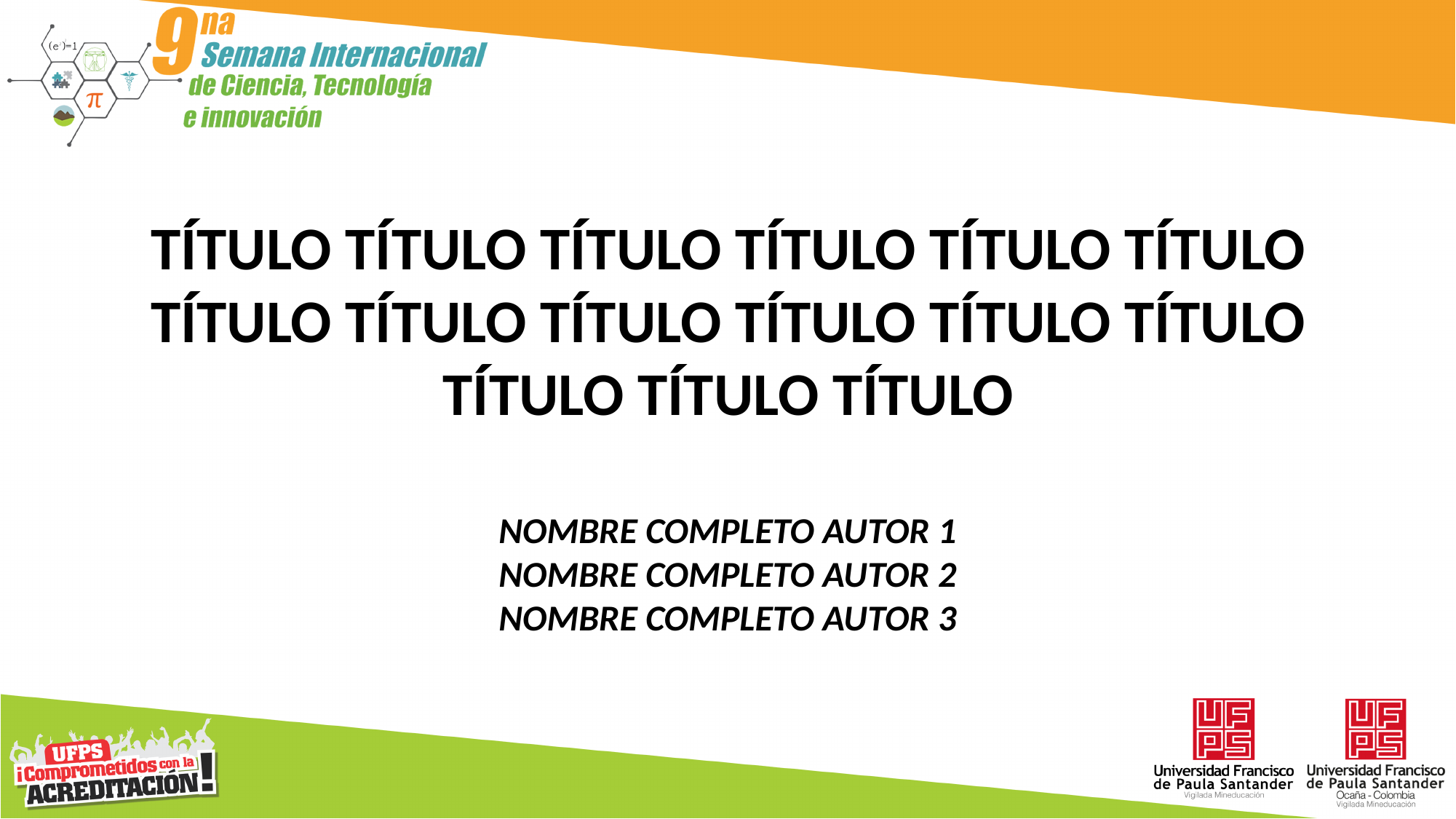

TÍTULO TÍTULO TÍTULO TÍTULO TÍTULO TÍTULO TÍTULO TÍTULO TÍTULO TÍTULO TÍTULO TÍTULO TÍTULO TÍTULO TÍTULO
NOMBRE COMPLETO AUTOR 1
NOMBRE COMPLETO AUTOR 2
NOMBRE COMPLETO AUTOR 3